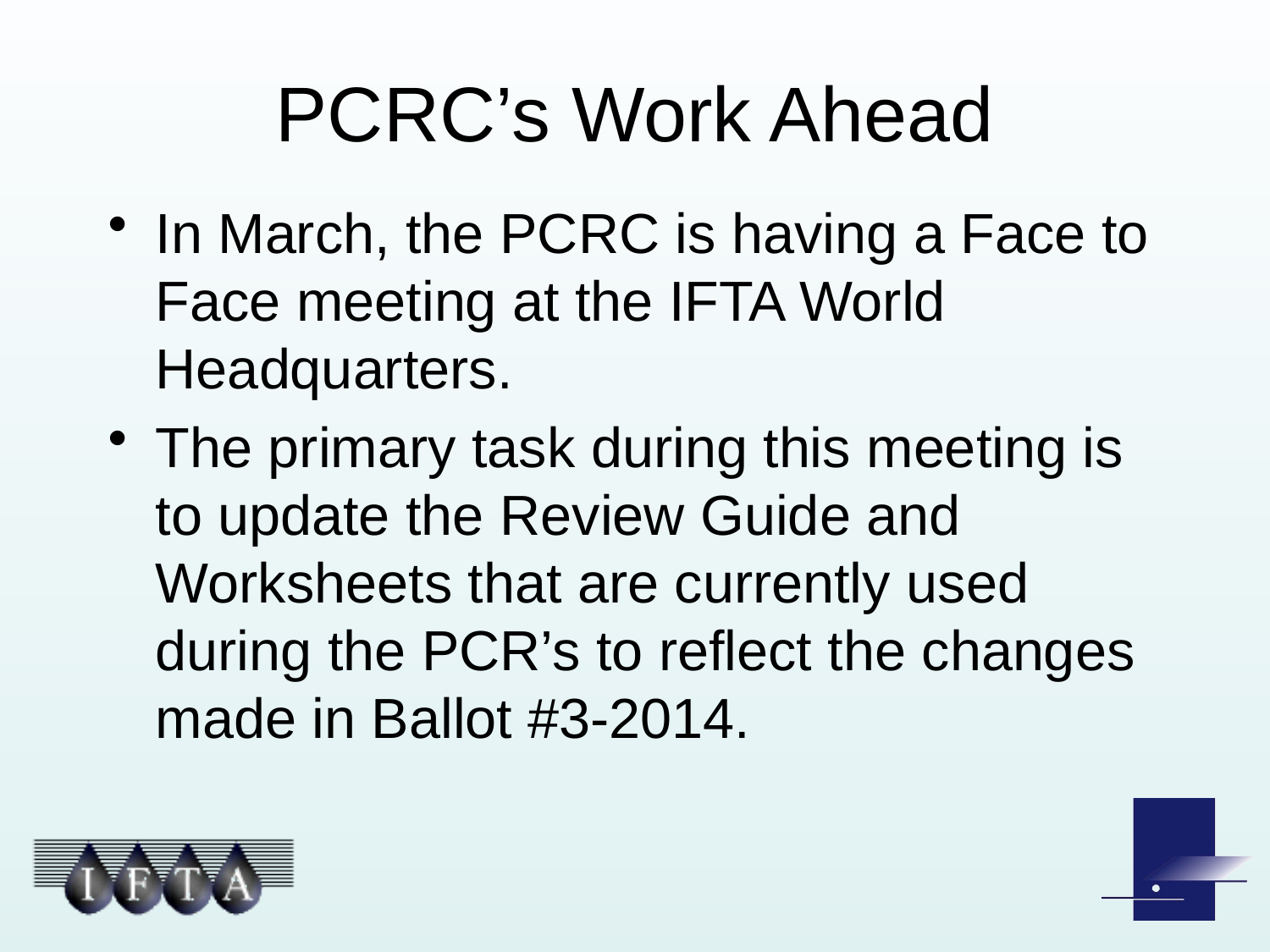

# PCRC’s Work Ahead
In March, the PCRC is having a Face to Face meeting at the IFTA World Headquarters.
The primary task during this meeting is to update the Review Guide and Worksheets that are currently used during the PCR’s to reflect the changes made in Ballot #3-2014.